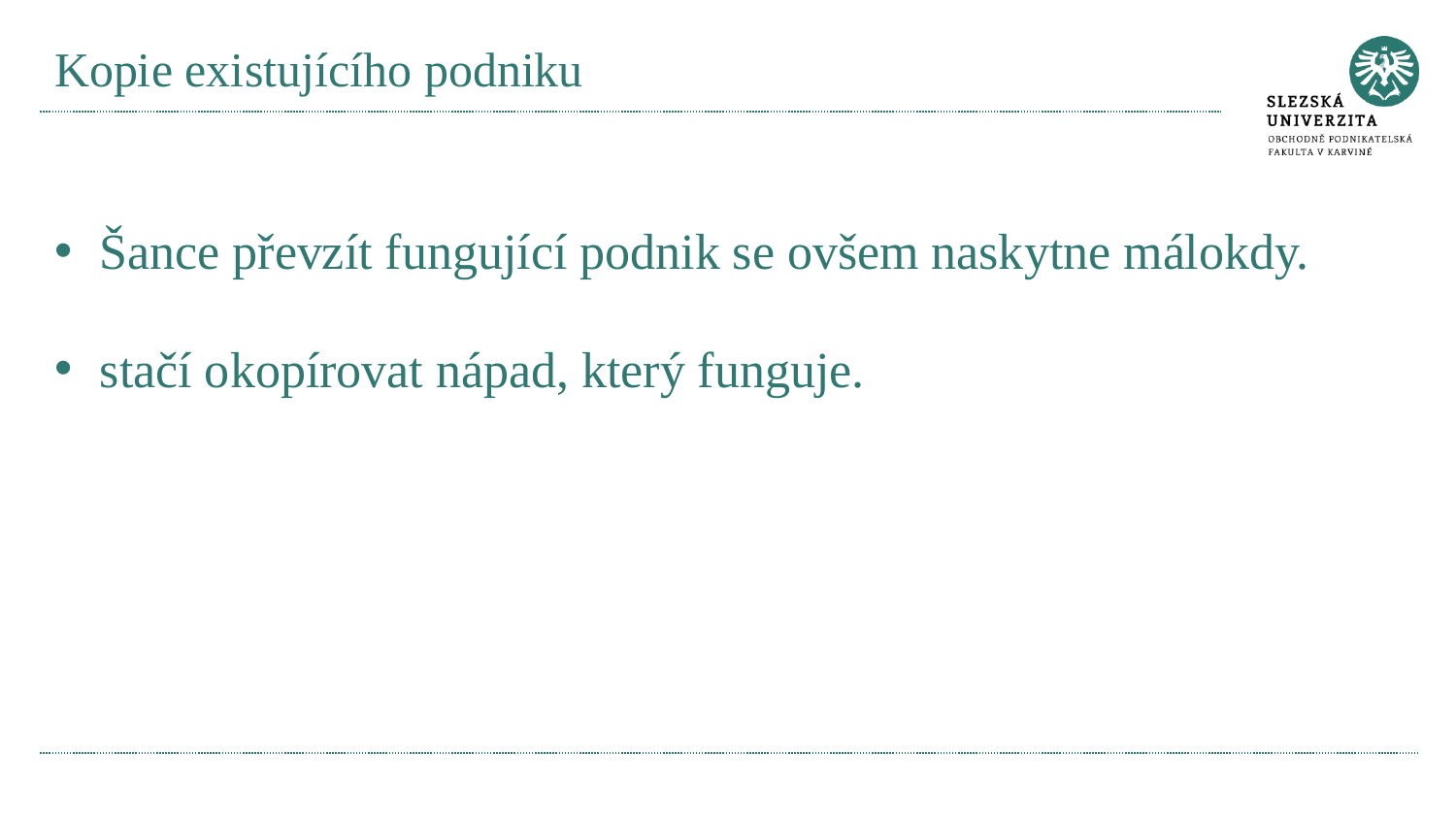

# Kopie existujícího podniku
Šance převzít fungující podnik se ovšem naskytne málokdy.
stačí okopírovat nápad, který funguje.